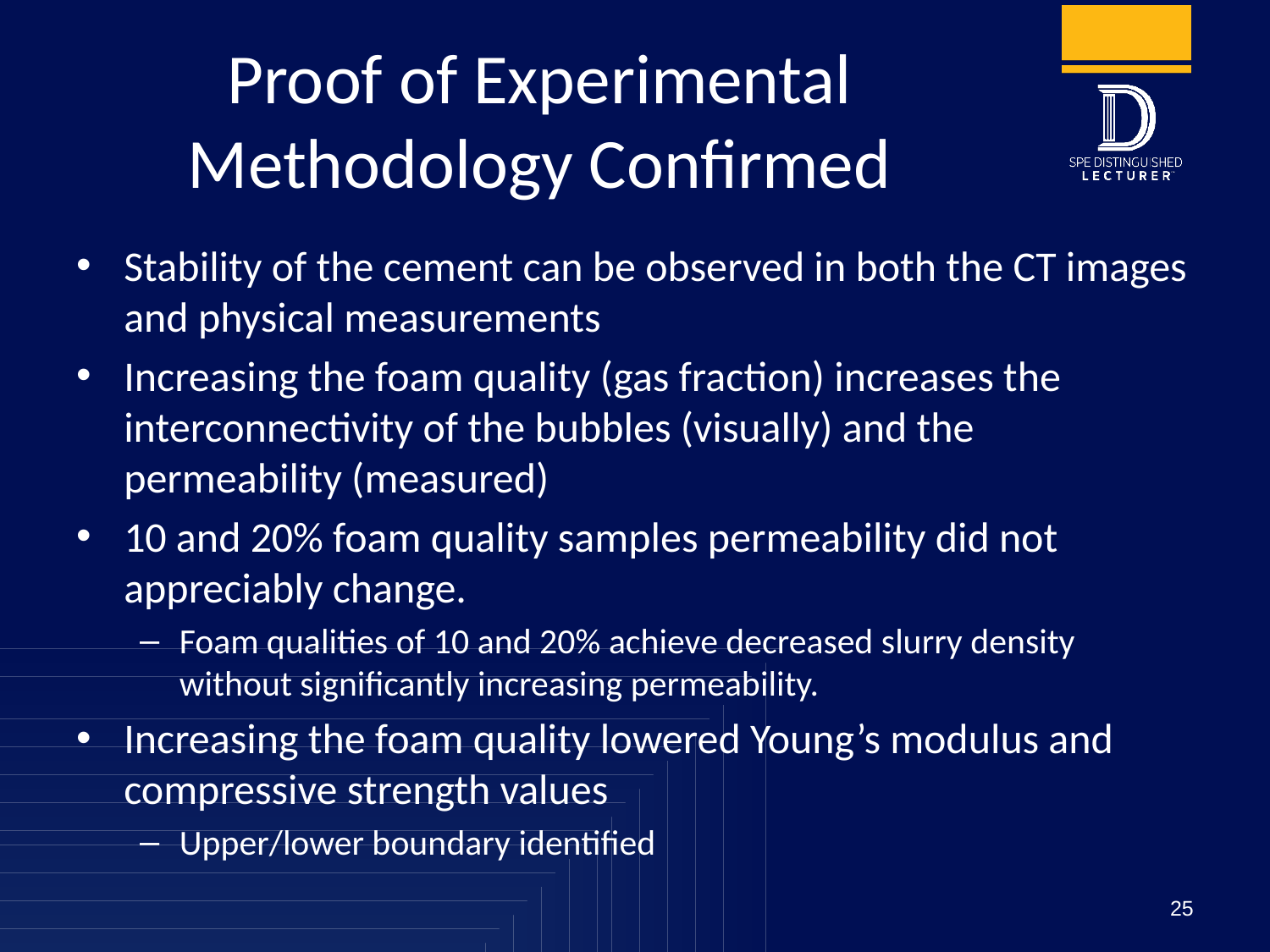

# Proof of Experimental Methodology Confirmed
Stability of the cement can be observed in both the CT images and physical measurements
Increasing the foam quality (gas fraction) increases the interconnectivity of the bubbles (visually) and the permeability (measured)
10 and 20% foam quality samples permeability did not appreciably change.
Foam qualities of 10 and 20% achieve decreased slurry density without significantly increasing permeability.
Increasing the foam quality lowered Young’s modulus and compressive strength values
Upper/lower boundary identified

25